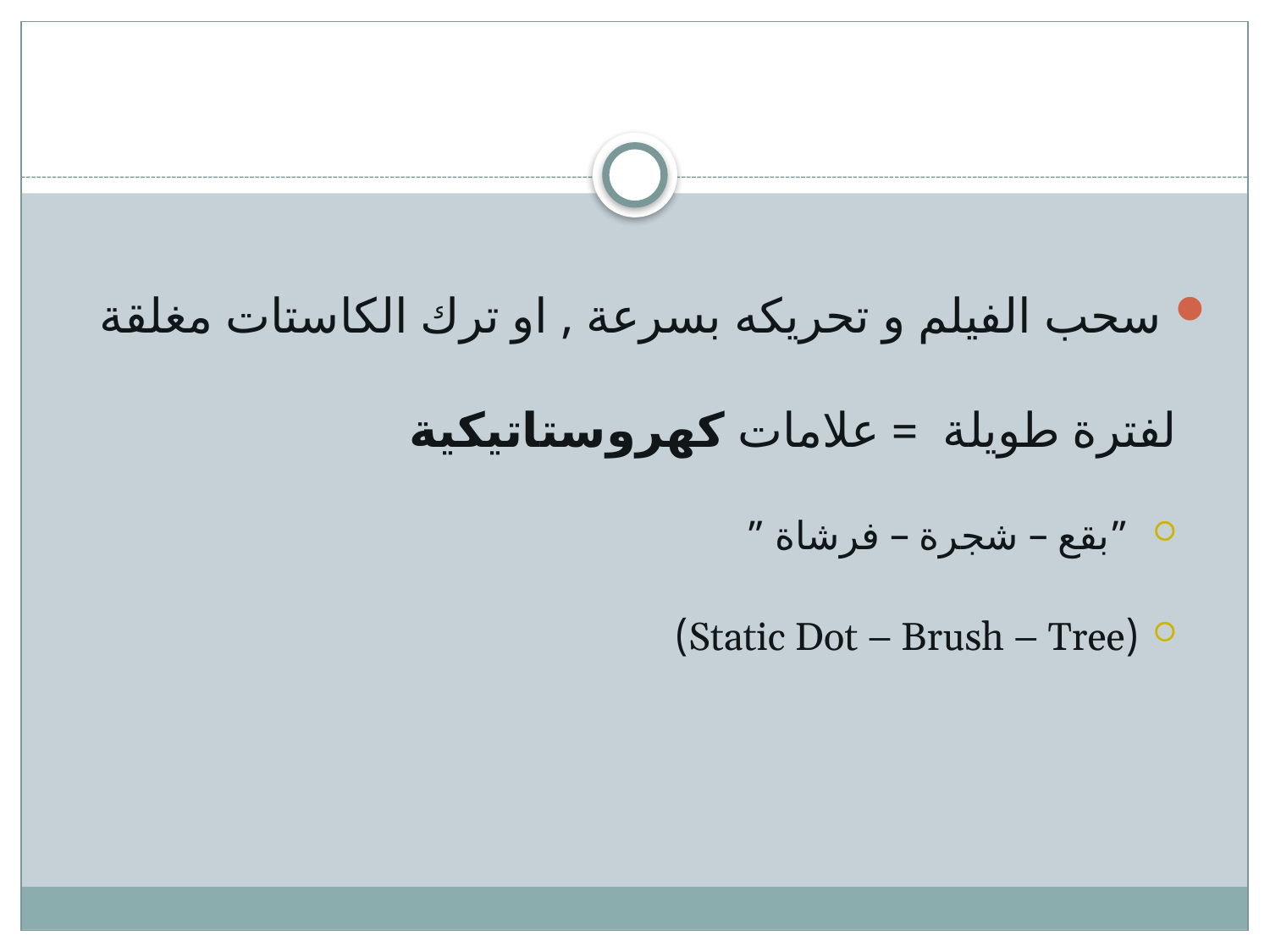

#
 سحب الفيلم و تحريكه بسرعة , او ترك الكاستات مغلقة لفترة طويلة  = علامات كهروستاتيكية
 ”بقع – شجرة – فرشاة ”
(Static Dot – Brush – Tree)